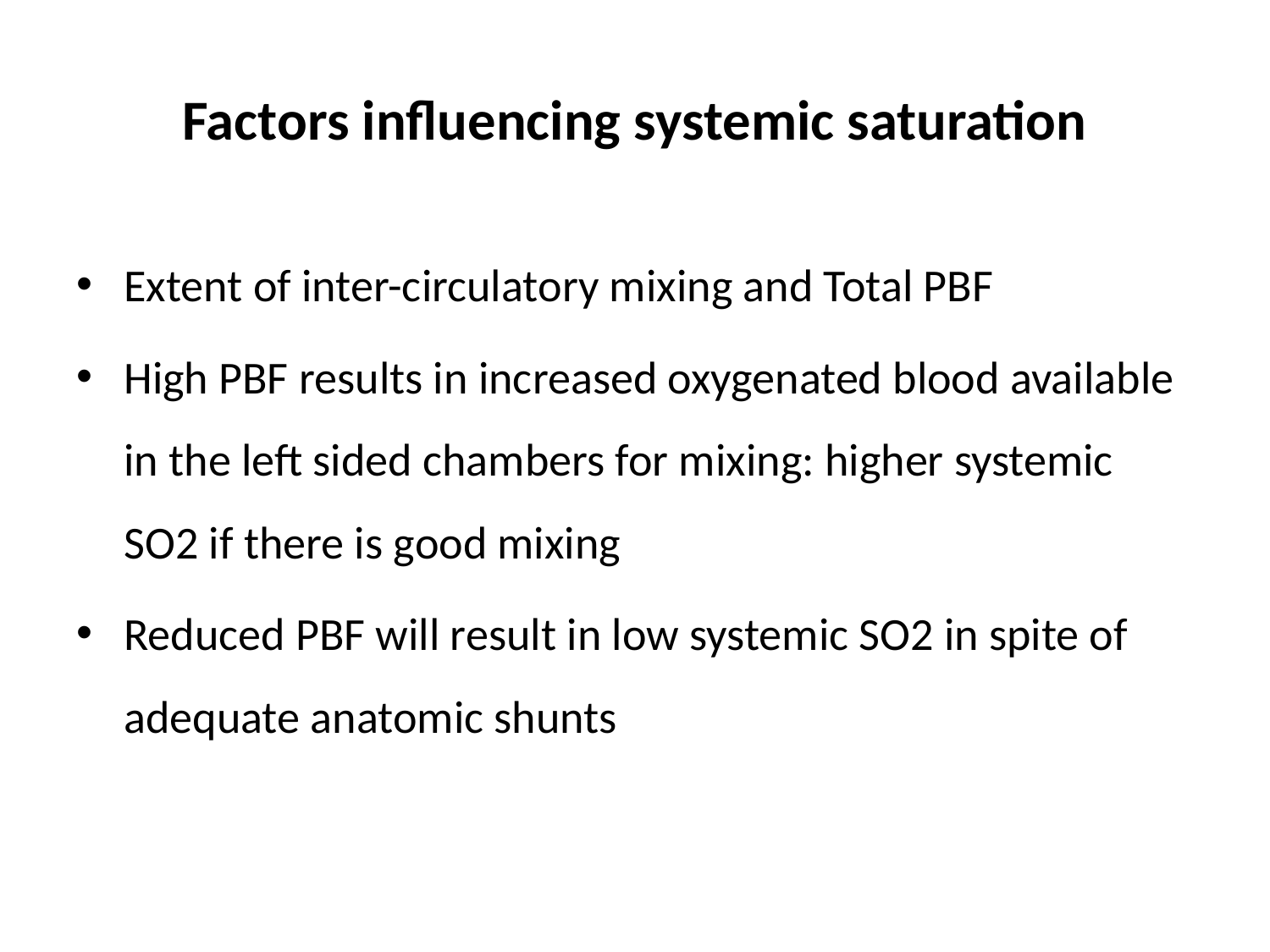

# Factors influencing systemic saturation
Extent of inter-circulatory mixing and Total PBF
High PBF results in increased oxygenated blood available in the left sided chambers for mixing: higher systemic SO2 if there is good mixing
Reduced PBF will result in low systemic SO2 in spite of adequate anatomic shunts